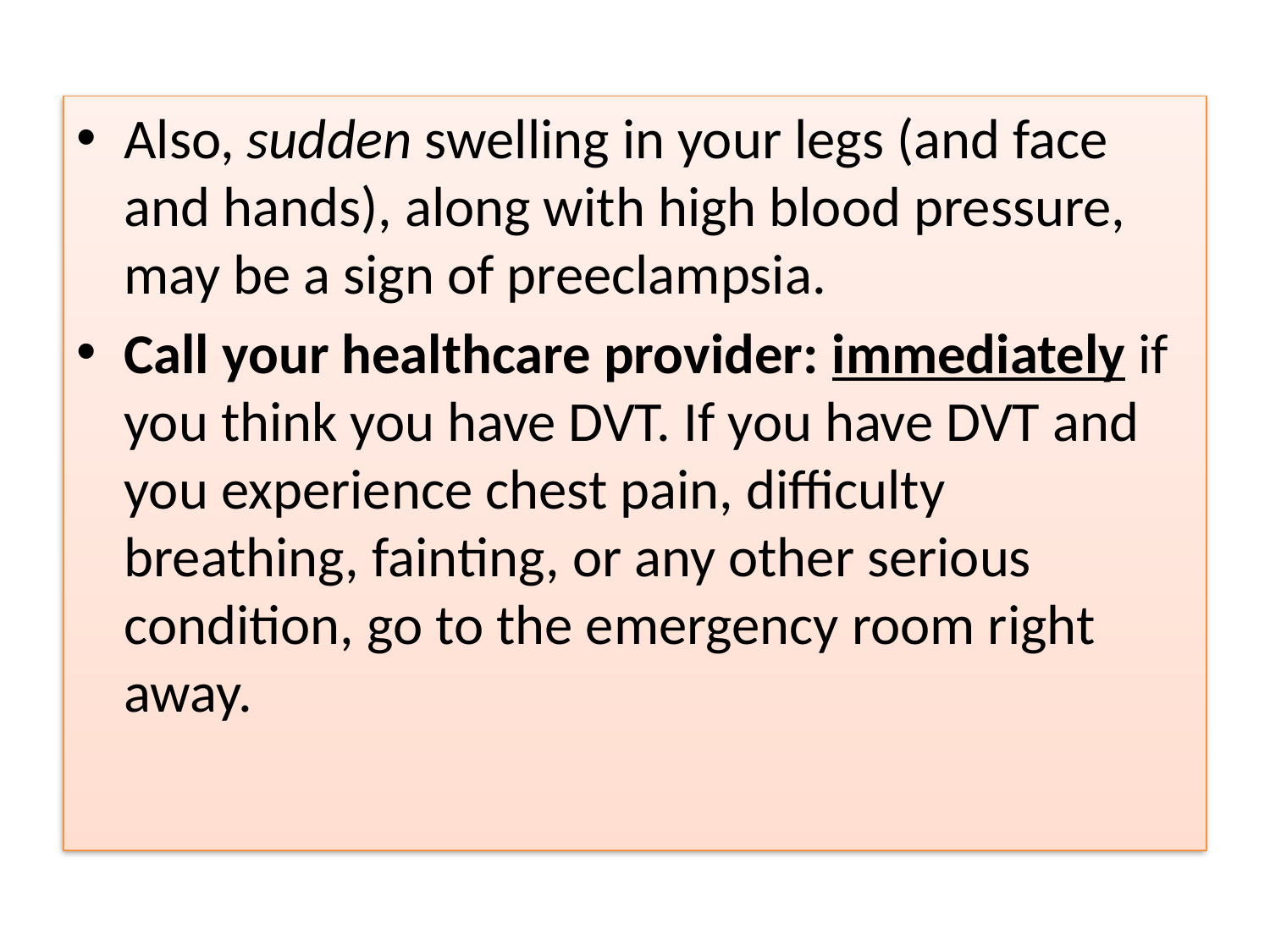

Also, sudden swelling in your legs (and face and hands), along with high blood pressure, may be a sign of preeclampsia.
Call your healthcare provider: immediately if you think you have DVT. If you have DVT and you experience chest pain, difficulty breathing, fainting, or any other serious condition, go to the emergency room right away.